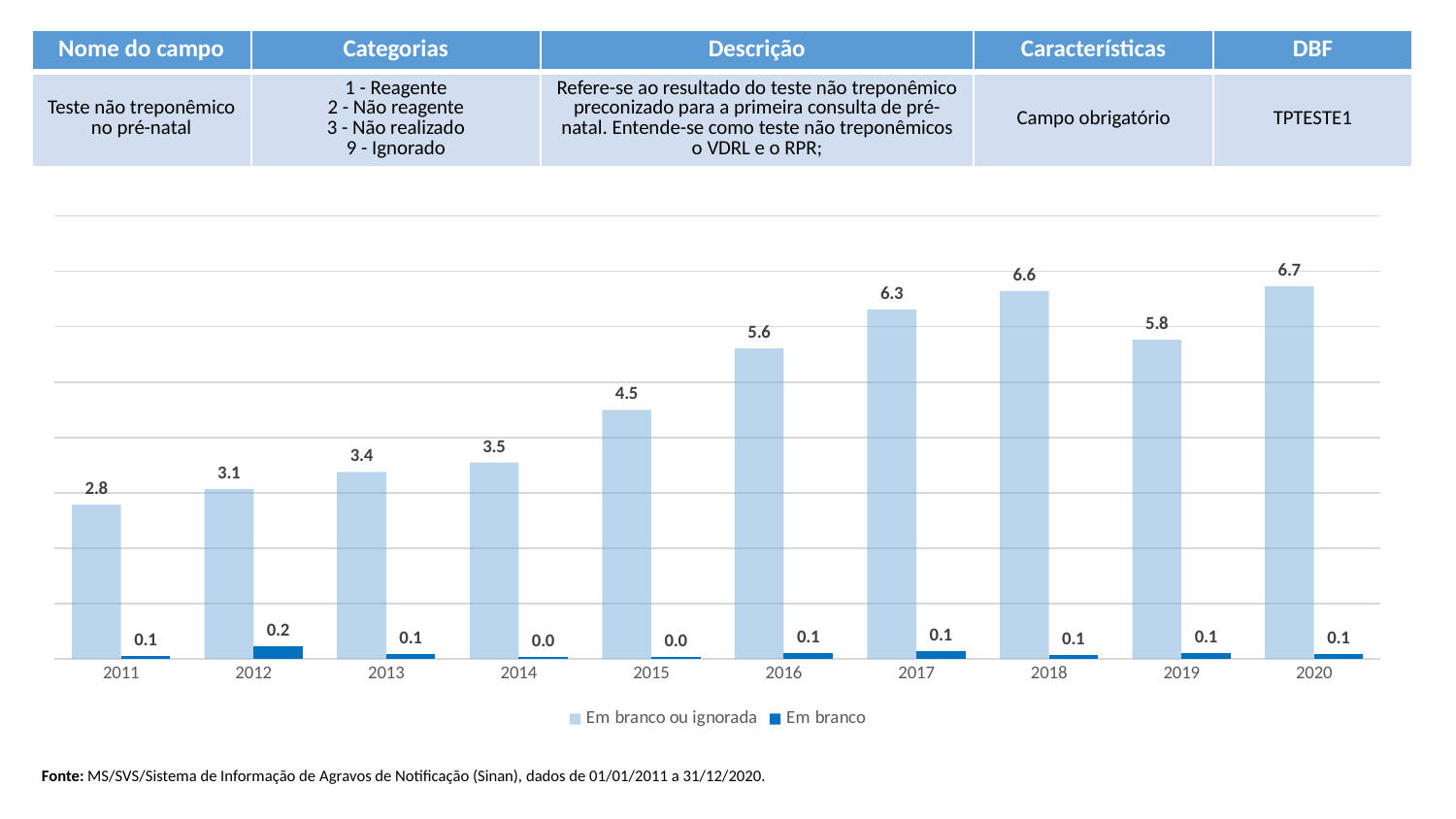

| Nome do campo | Categorias | Descrição | Características | DBF |
| --- | --- | --- | --- | --- |
| Teste não treponêmico no pré-natal | 1 - Reagente 2 - Não reagente 3 - Não realizado 9 - Ignorado | Refere-se ao resultado do teste não treponêmico preconizado para a primeira consulta de pré-natal. Entende-se como teste não treponêmicos o VDRL e o RPR; | Campo obrigatório | TPTESTE1 |

### Chart

| Category | Em branco ou ignorada | Em branco |
|---|---|---|
| 2011 | 2.78639859668061 | 0.060720550532991496 |
| 2012 | 3.0682529743268625 | 0.23339215574657027 |
| 2013 | 3.3774655498513915 | 0.09456903539583897 |
| 2014 | 3.547921579669846 | 0.042237161662736264 |
| 2015 | 4.50070323488045 | 0.034444157409799364 |
| 2016 | 5.610745427606811 | 0.10930023560273008 |
| 2017 | 6.309977652162482 | 0.13709177637138725 |
| 2018 | 6.646250740318084 | 0.07078163144437864 |
| 2019 | 5.766206535034073 | 0.10338400605742909 |
| 2020 | 6.728780154089228 | 0.08795791051097031 |
Fonte: MS/SVS/Sistema de Informação de Agravos de Notificação (Sinan), dados de 01/01/2011 a 31/12/2020.